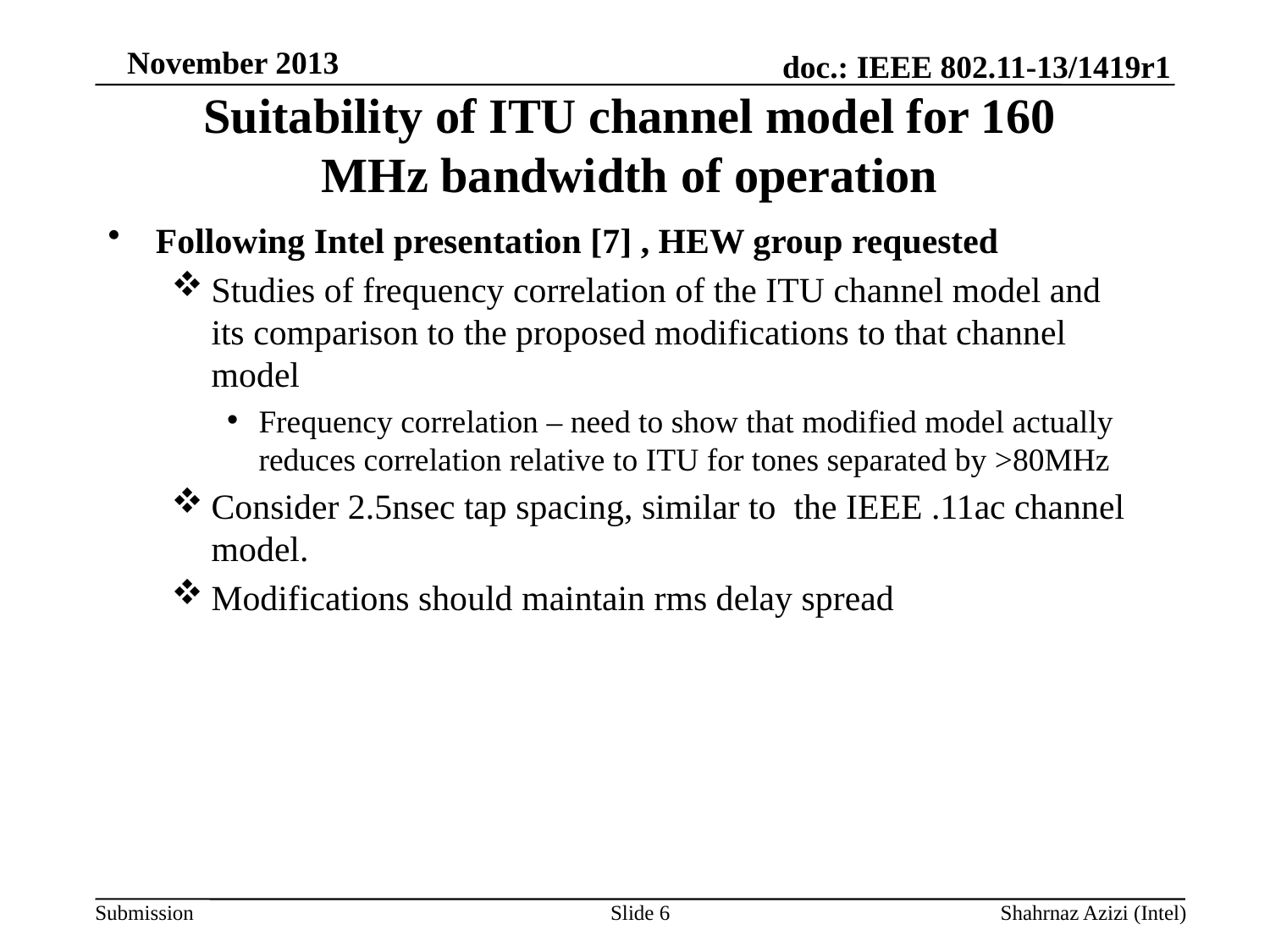

# Suitability of ITU channel model for 160 MHz bandwidth of operation
Following Intel presentation [7] , HEW group requested
Studies of frequency correlation of the ITU channel model and its comparison to the proposed modifications to that channel model
Frequency correlation – need to show that modified model actually reduces correlation relative to ITU for tones separated by >80MHz
Consider 2.5nsec tap spacing, similar to  the IEEE .11ac channel model.
Modifications should maintain rms delay spread

Slide 6
Shahrnaz Azizi (Intel)